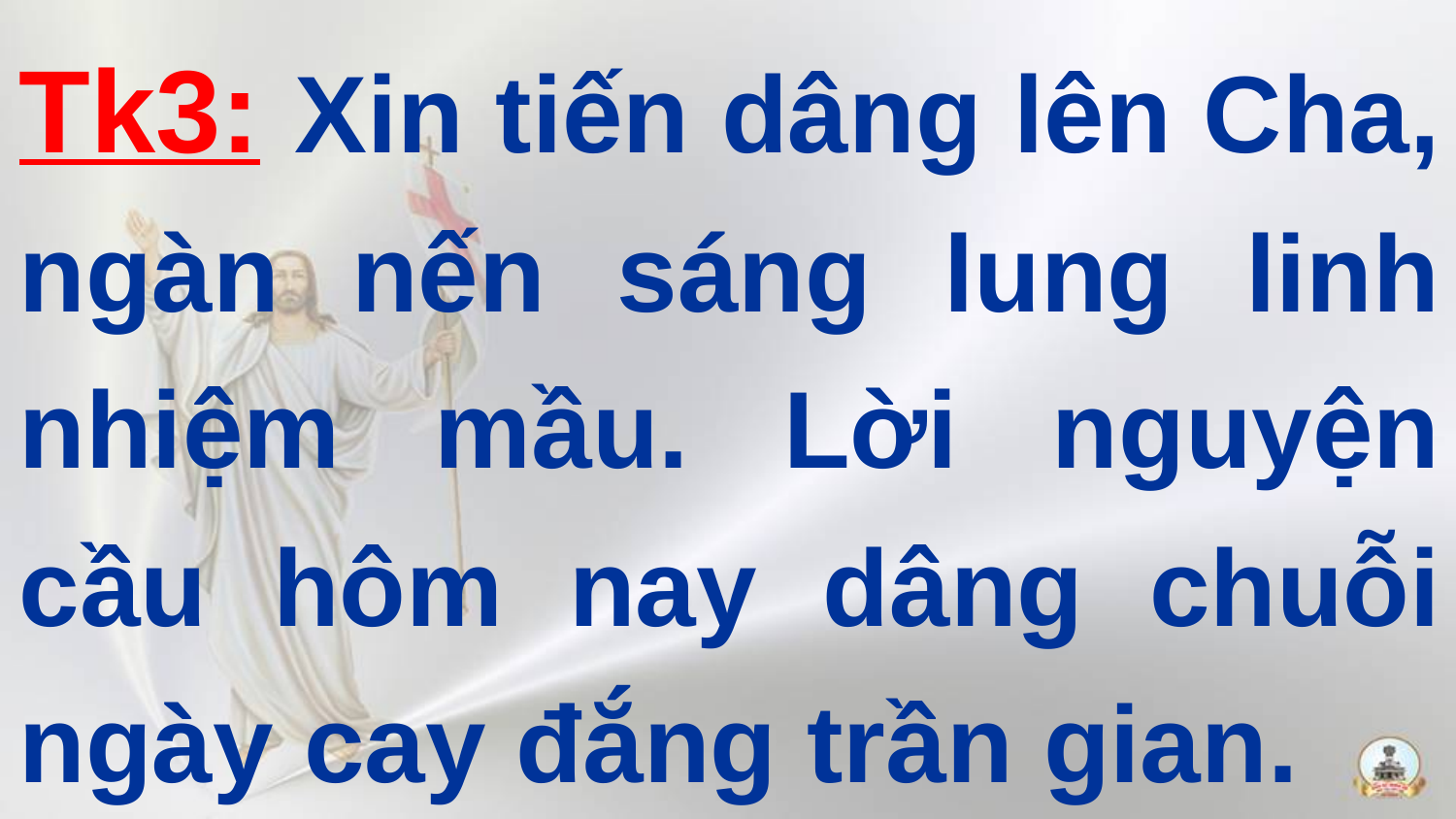

Tk3: Xin tiến dâng lên Cha, ngàn nến sáng lung linh nhiệm mầu. Lời nguyện cầu hôm nay dâng chuỗi ngày cay đắng trần gian.